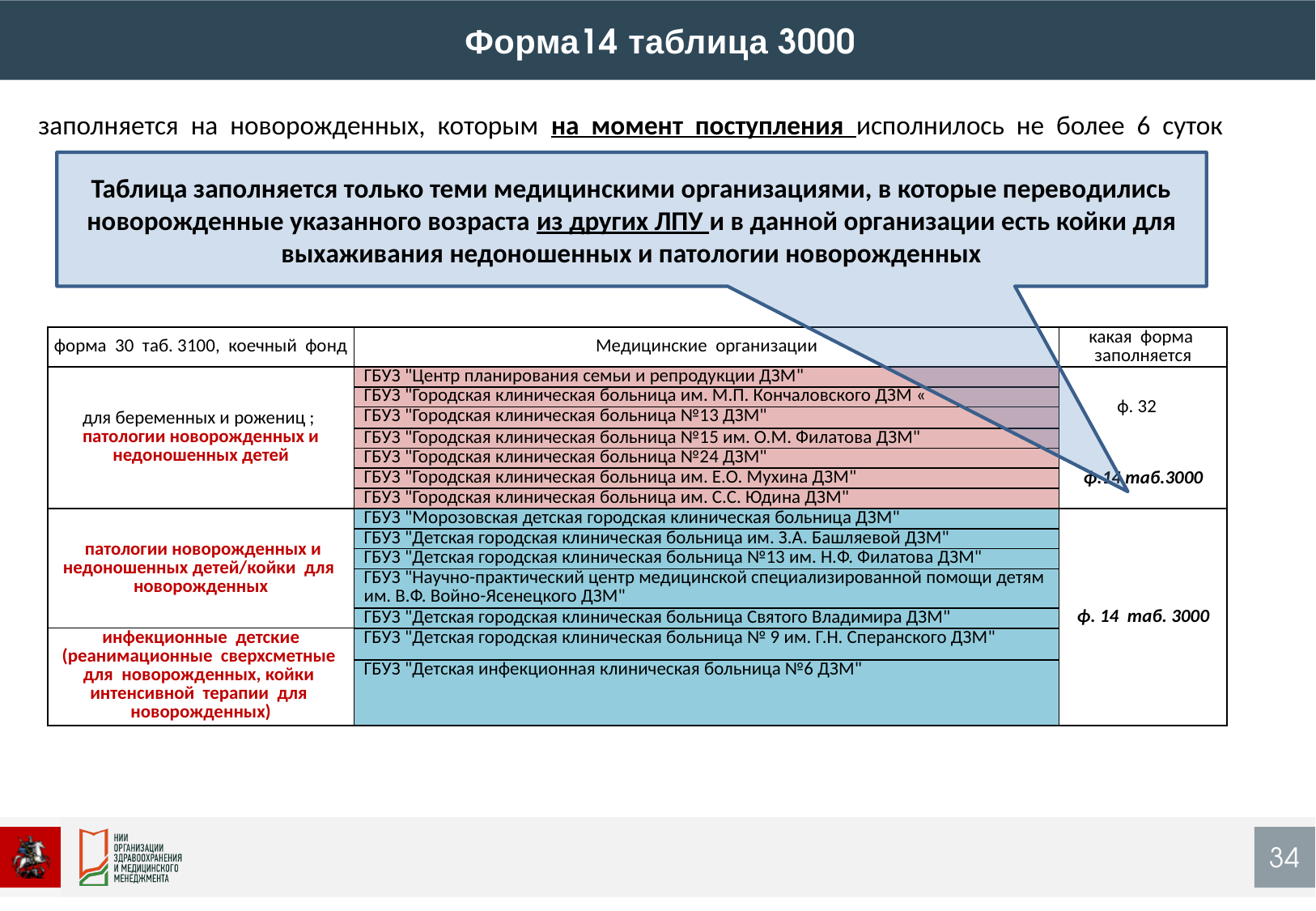

Форма14 таблица 3000
заполняется  на  новорожденных,  которым  на  момент  поступления  исполнилось  не  более  6  суток
Таблица заполняется только теми медицинскими организациями, в которые переводились новорожденные указанного возраста из других ЛПУ и в данной организации есть койки для выхаживания недоношенных и патологии новорожденных
| форма 30 таб. 3100, коечный фонд | Медицинские организации | какая форма заполняется |
| --- | --- | --- |
| для беременных и рожениц ; патологии новорожденных и недоношенных детей | ГБУЗ "Центр планирования семьи и репродукции ДЗМ" | ф. 32 |
|  | ГБУЗ "Городская клиническая больница им. М.П. Кончаловского ДЗМ « |  |
|  | ГБУЗ "Городская клиническая больница №13 ДЗМ" |  |
|  | ГБУЗ "Городская клиническая больница №15 им. О.М. Филатова ДЗМ" |  |
|  | ГБУЗ "Городская клиническая больница №24 ДЗМ" | ф.14 таб.3000 |
|  | ГБУЗ "Городская клиническая больница им. Е.О. Мухина ДЗМ" |  |
|  | ГБУЗ "Городская клиническая больница им. С.С. Юдина ДЗМ" |  |
| патологии новорожденных и недоношенных детей/койки для новорожденных | ГБУЗ "Морозовская детская городская клиническая больница ДЗМ" | ф. 14 таб. 3000 |
|  | ГБУЗ "Детская городская клиническая больница им. З.А. Башляевой ДЗМ" |  |
|  | ГБУЗ "Детская городская клиническая больница №13 им. Н.Ф. Филатова ДЗМ" |  |
|  | ГБУЗ "Научно-практический центр медицинской специализированной помощи детям им. В.Ф. Войно-Ясенецкого ДЗМ" |  |
|  | ГБУЗ "Детская городская клиническая больница Святого Владимира ДЗМ" |  |
| инфекционные детские (реанимационные сверхсметные для новорожденных, койки интенсивной терапии для новорожденных) | ГБУЗ "Детская городская клиническая больница № 9 им. Г.Н. Сперанского ДЗМ" |  |
|  | ГБУЗ "Детская инфекционная клиническая больница №6 ДЗМ" |  |